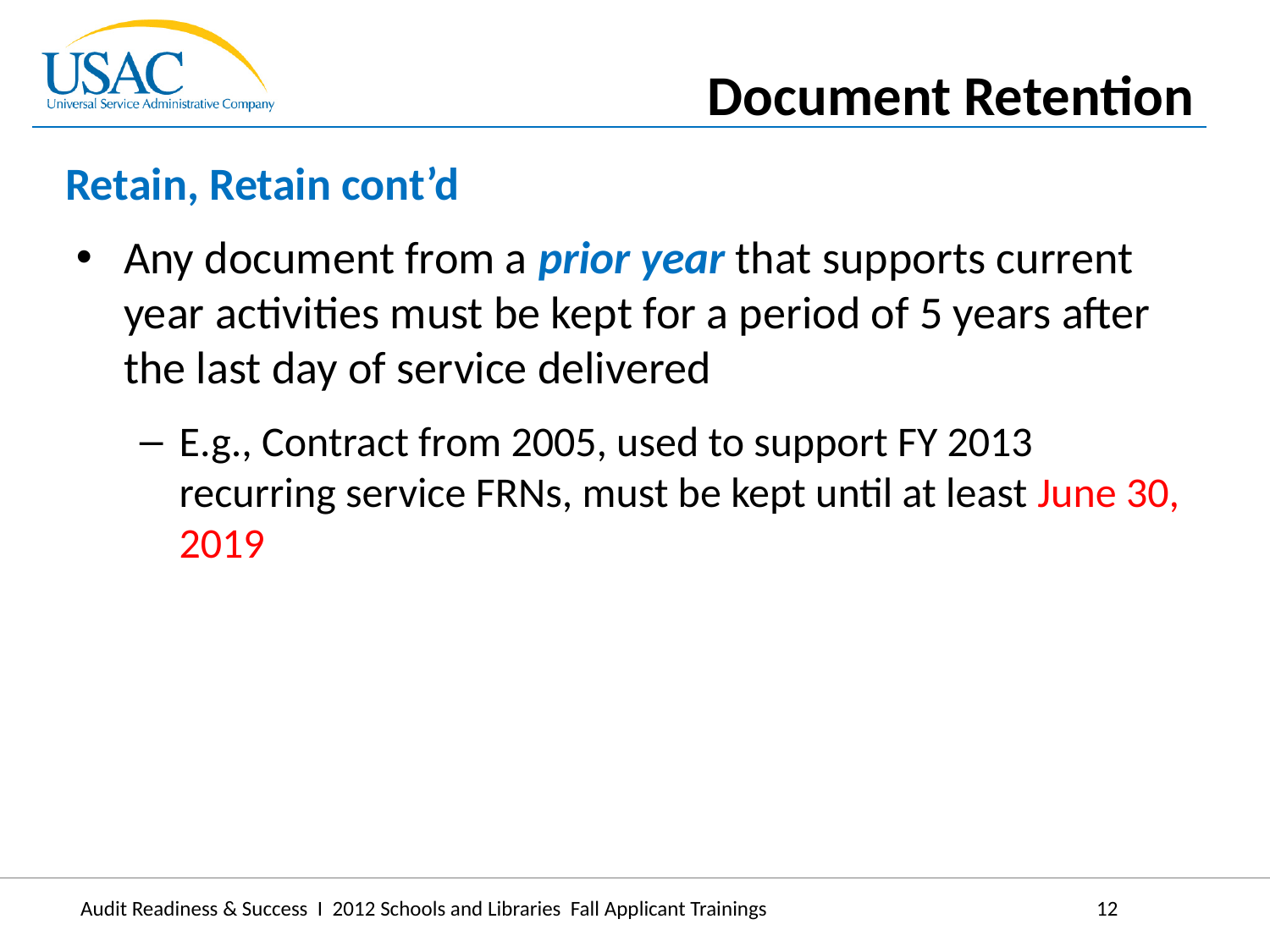

Document Retention

Retain, Retain cont’d
Any document from a prior year that supports current year activities must be kept for a period of 5 years after the last day of service delivered
E.g., Contract from 2005, used to support FY 2013 recurring service FRNs, must be kept until at least June 30, 2019